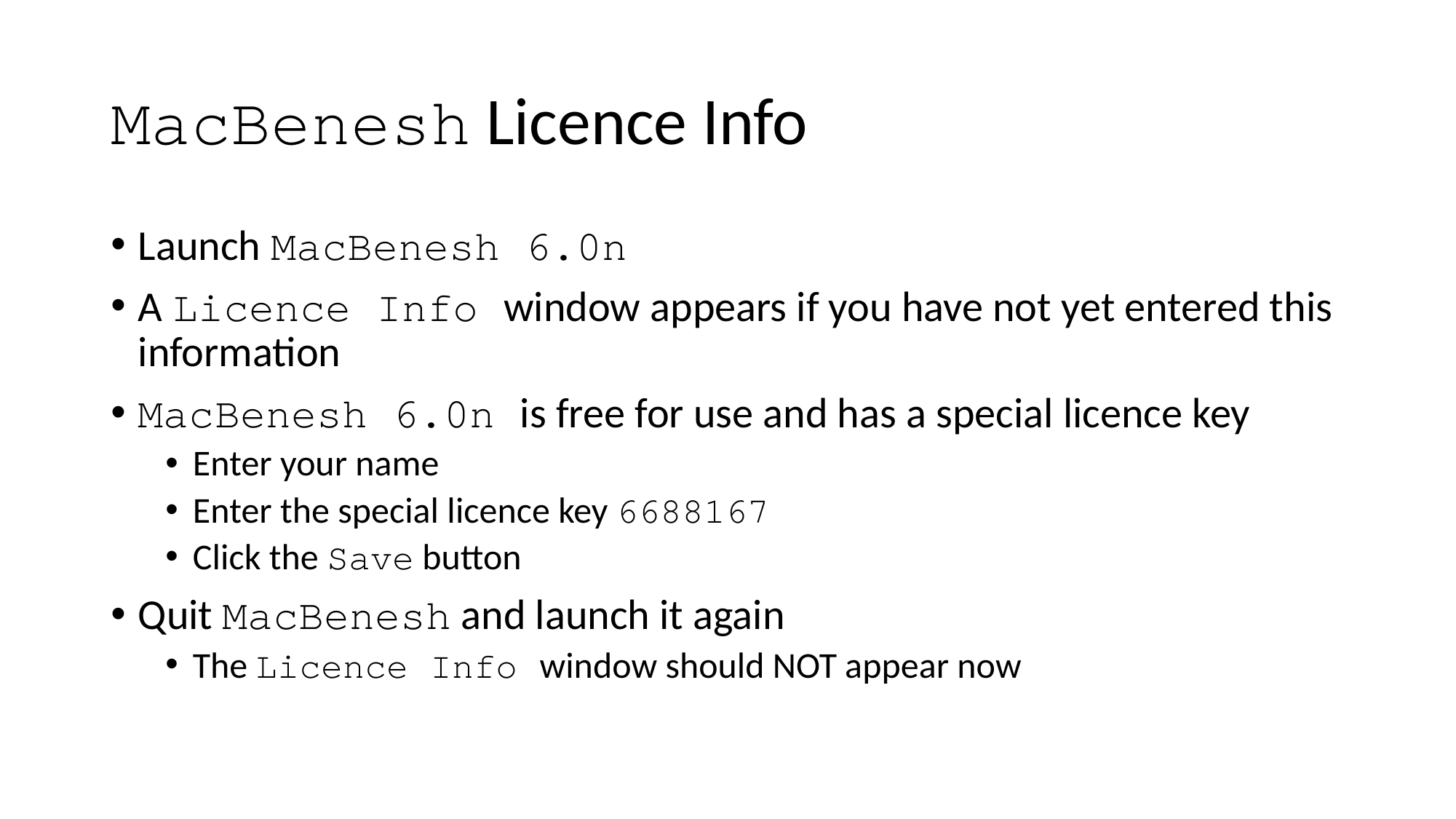

# MacBenesh Licence Info
Launch MacBenesh 6.0n
A Licence Info window appears if you have not yet entered this information
MacBenesh 6.0n is free for use and has a special licence key
Enter your name
Enter the special licence key 6688167
Click the Save button
Quit MacBenesh and launch it again
The Licence Info window should NOT appear now